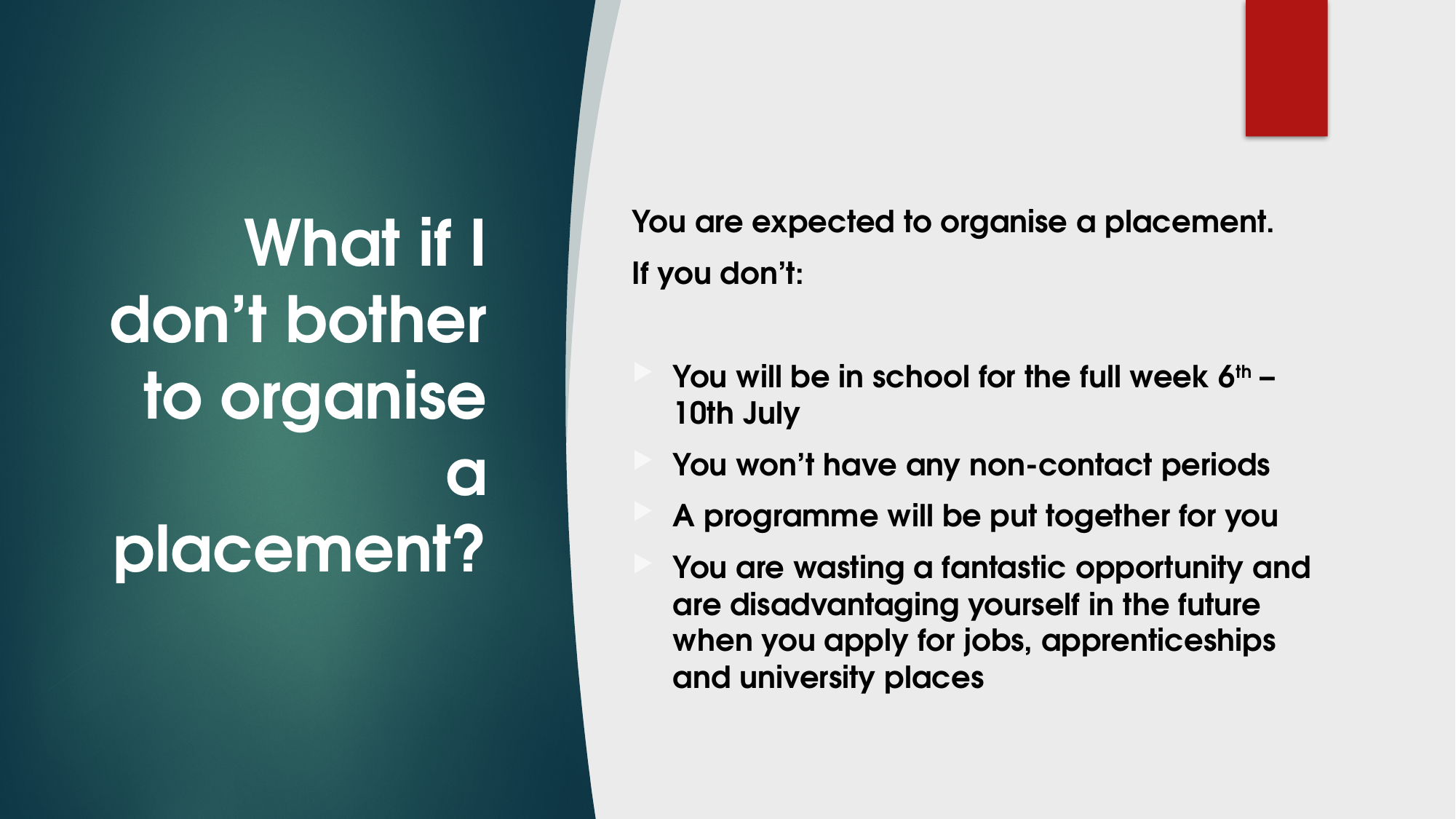

# What if I don’t bother to organise a placement?
You are expected to organise a placement.
If you don’t:

You will be in school for the full week 6th – 10th July
You won’t have any non-contact periods
A programme will be put together for you
You are wasting a fantastic opportunity and are disadvantaging yourself in the future when you apply for jobs, apprenticeships and university places